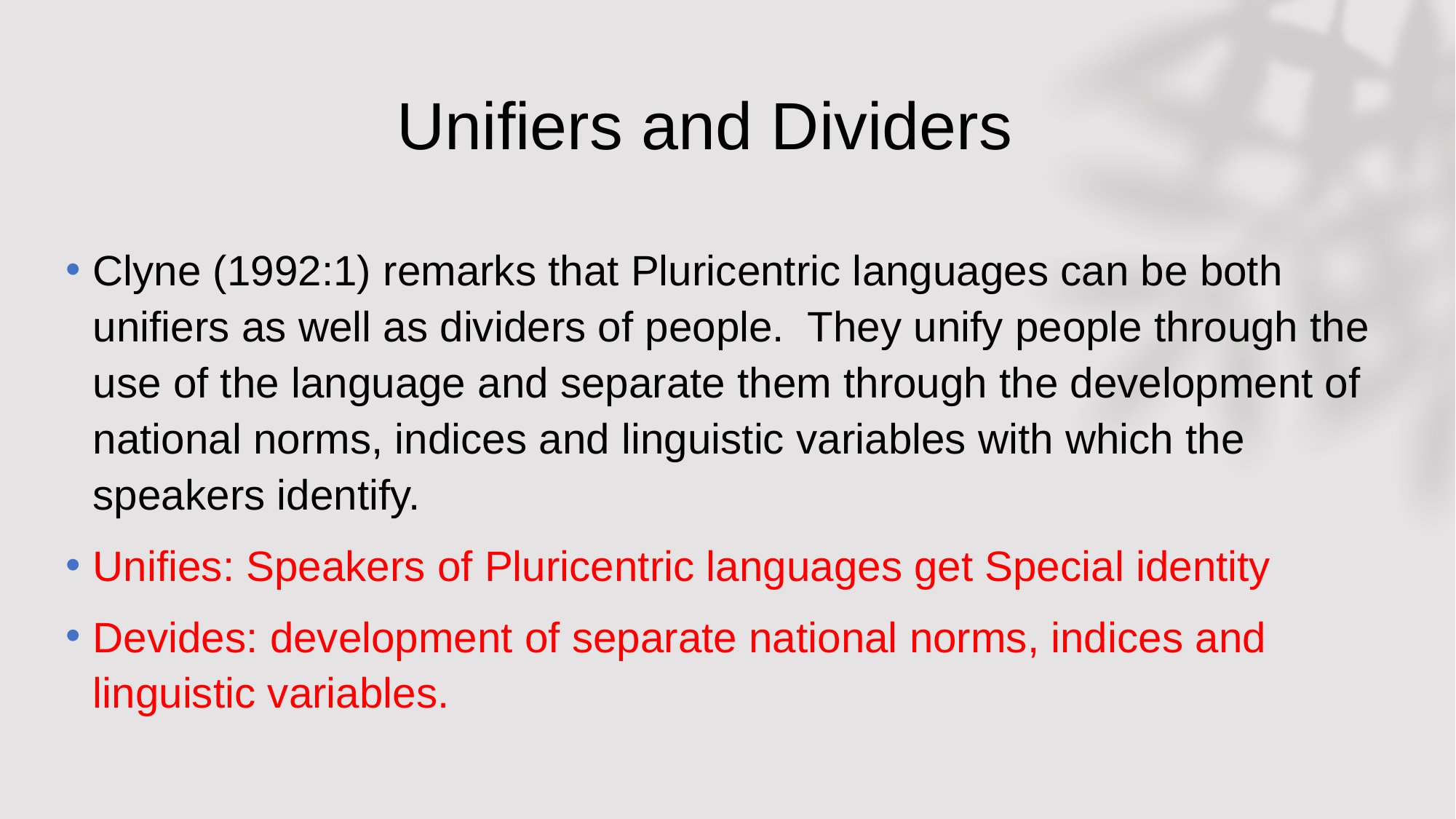

# Unifiers and Dividers
Clyne (1992:1) remarks that Pluricentric languages can be both unifiers as well as dividers of people.  They unify people through the use of the language and separate them through the development of national norms, indices and linguistic variables with which the speakers identify.
Unifies: Speakers of Pluricentric languages get Special identity
Devides: development of separate national norms, indices and linguistic variables.